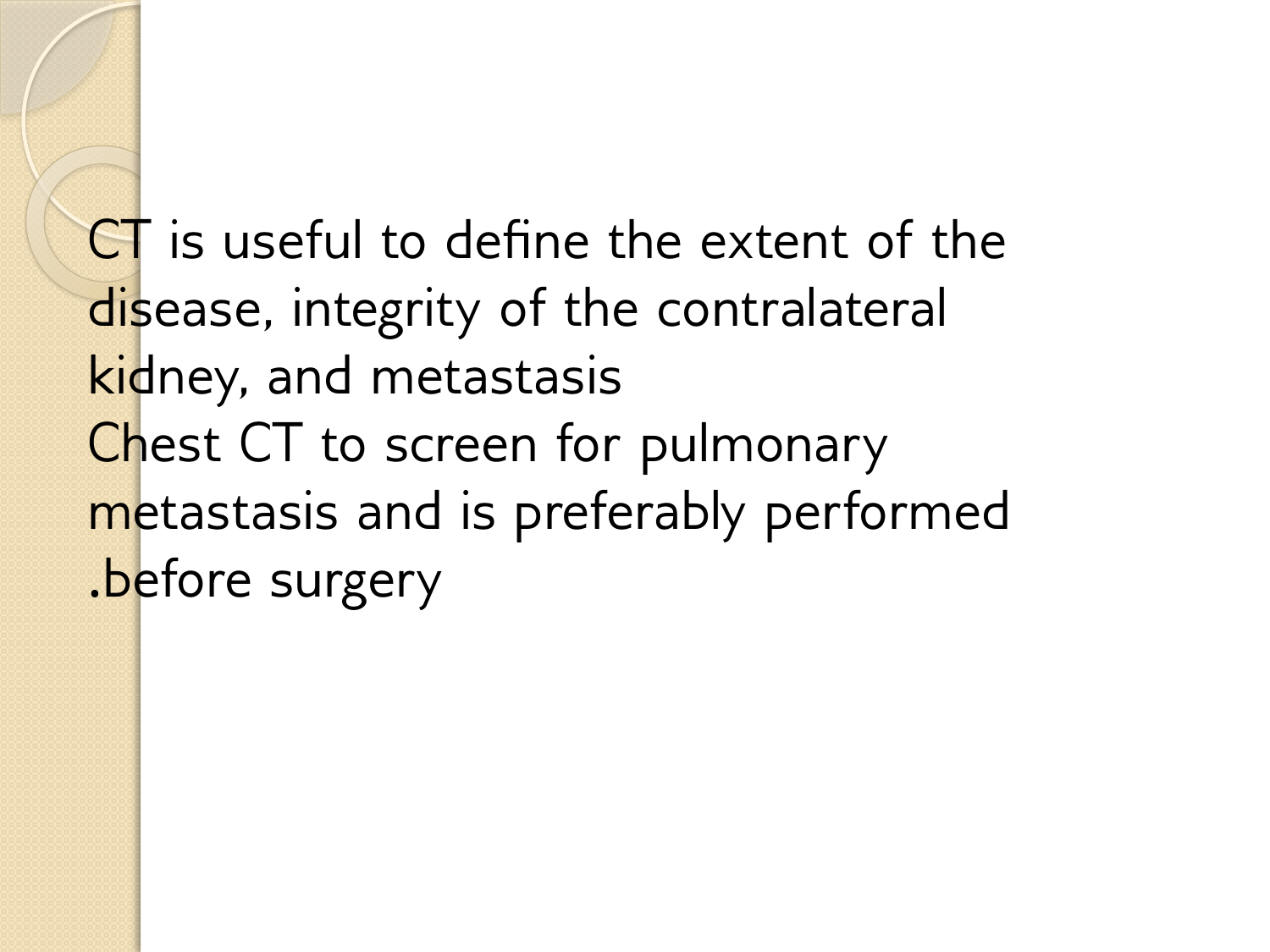

CT is useful to define the extent of the disease, integrity of the contralateral
kidney, and metastasis
Chest CT to screen for pulmonary
metastasis and is preferably performed before surgery.